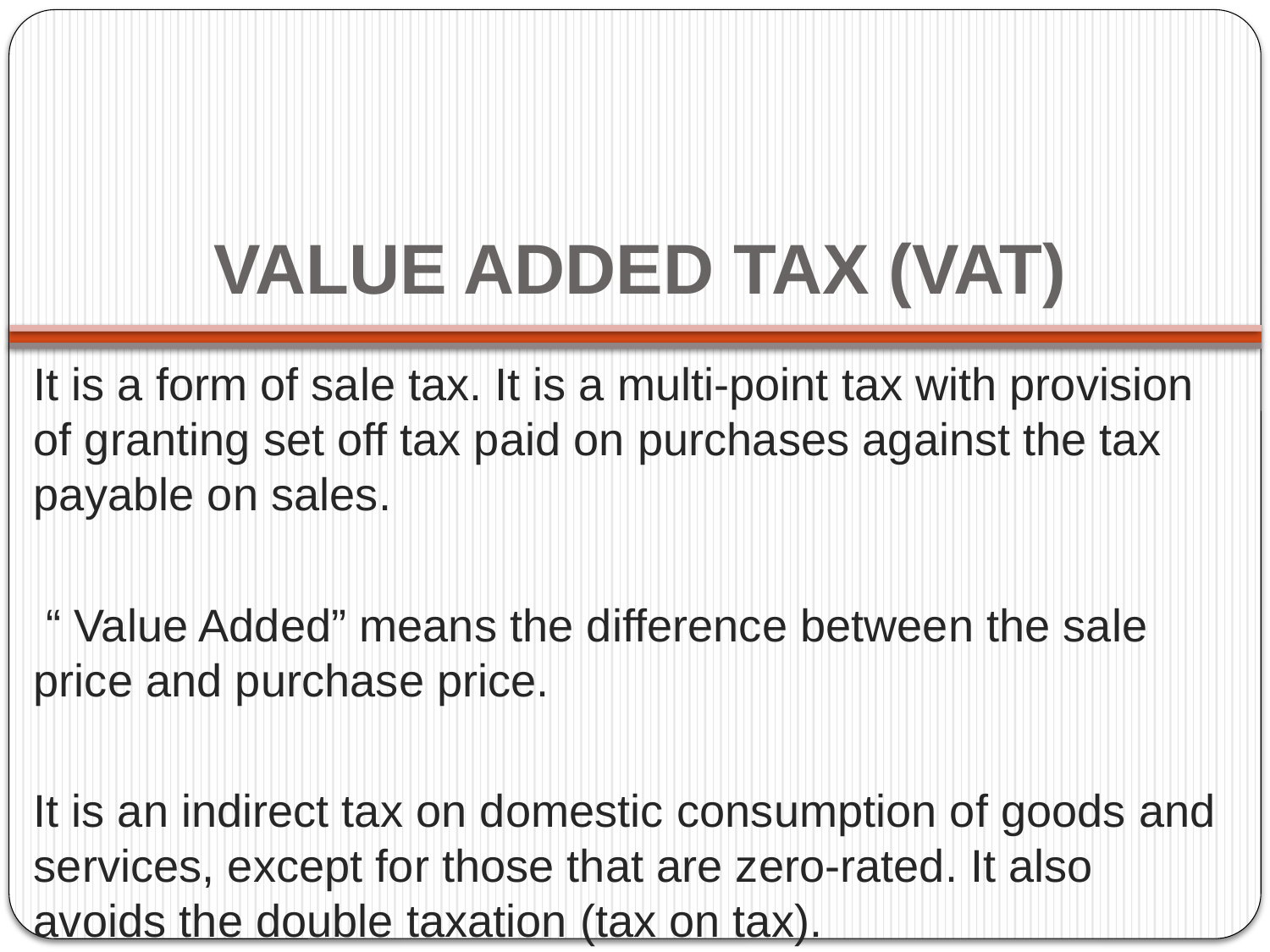

# VALUE ADDED TAX (VAT)
It is a form of sale tax. It is a multi-point tax with provision of granting set off tax paid on purchases against the tax payable on sales.

 “ Value Added” means the difference between the sale price and purchase price.

It is an indirect tax on domestic consumption of goods and services, except for those that are zero-rated. It also avoids the double taxation (tax on tax).